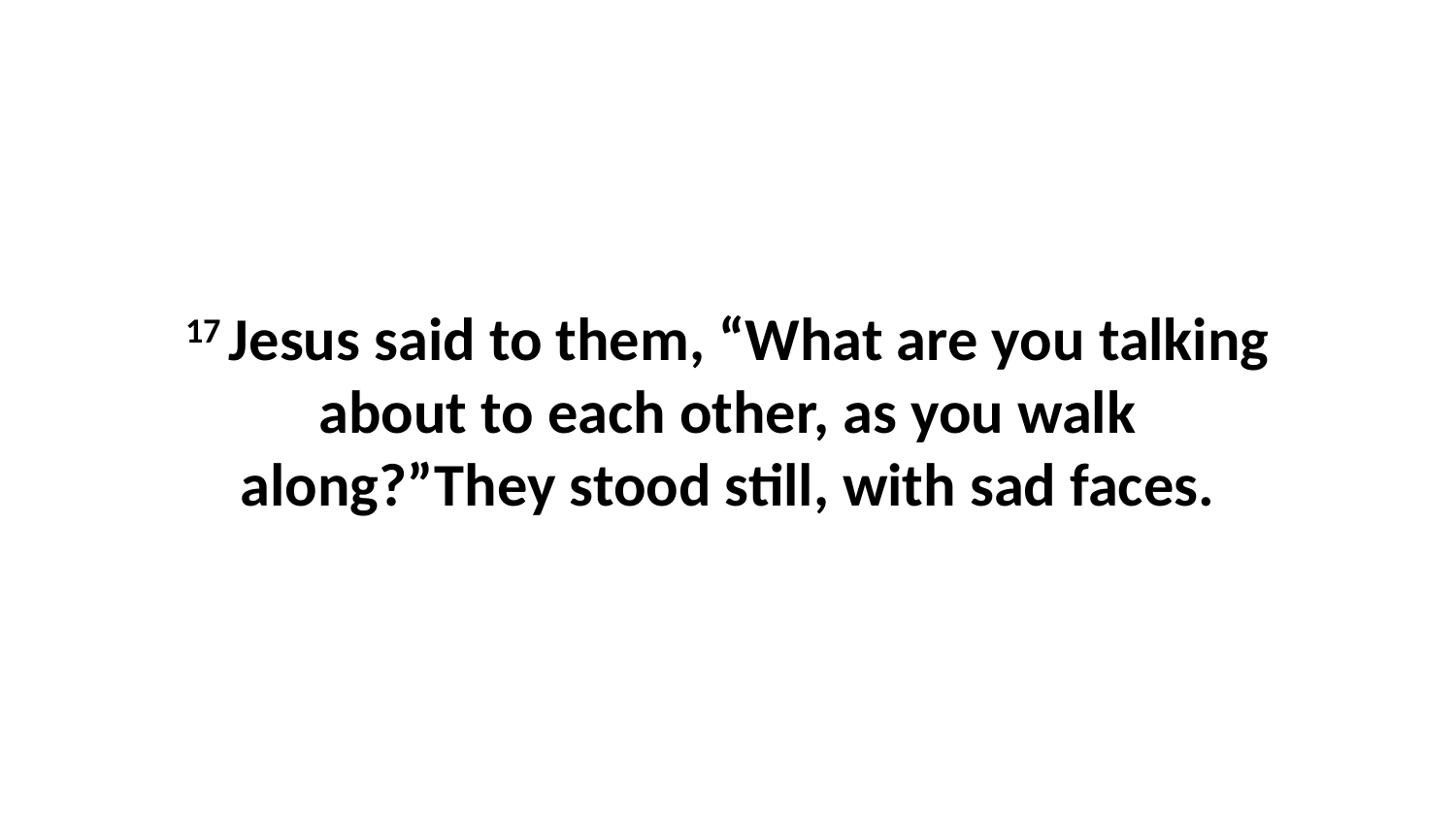

17 Jesus said to them, “What are you talking about to each other, as you walk along?”They stood still, with sad faces.